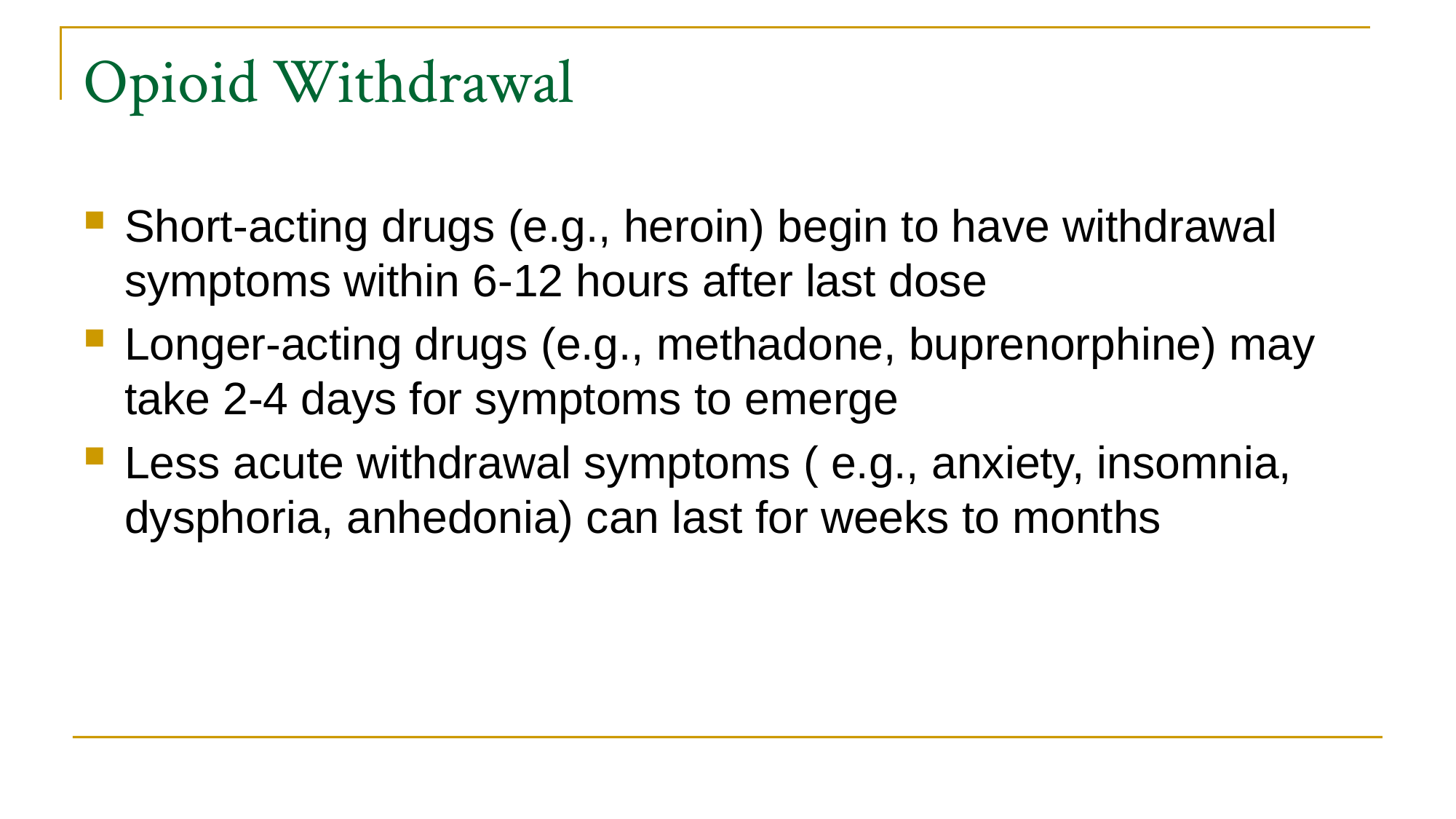

# Opioid Withdrawal
Short-acting drugs (e.g., heroin) begin to have withdrawal symptoms within 6-12 hours after last dose
Longer-acting drugs (e.g., methadone, buprenorphine) may take 2-4 days for symptoms to emerge
Less acute withdrawal symptoms ( e.g., anxiety, insomnia, dysphoria, anhedonia) can last for weeks to months